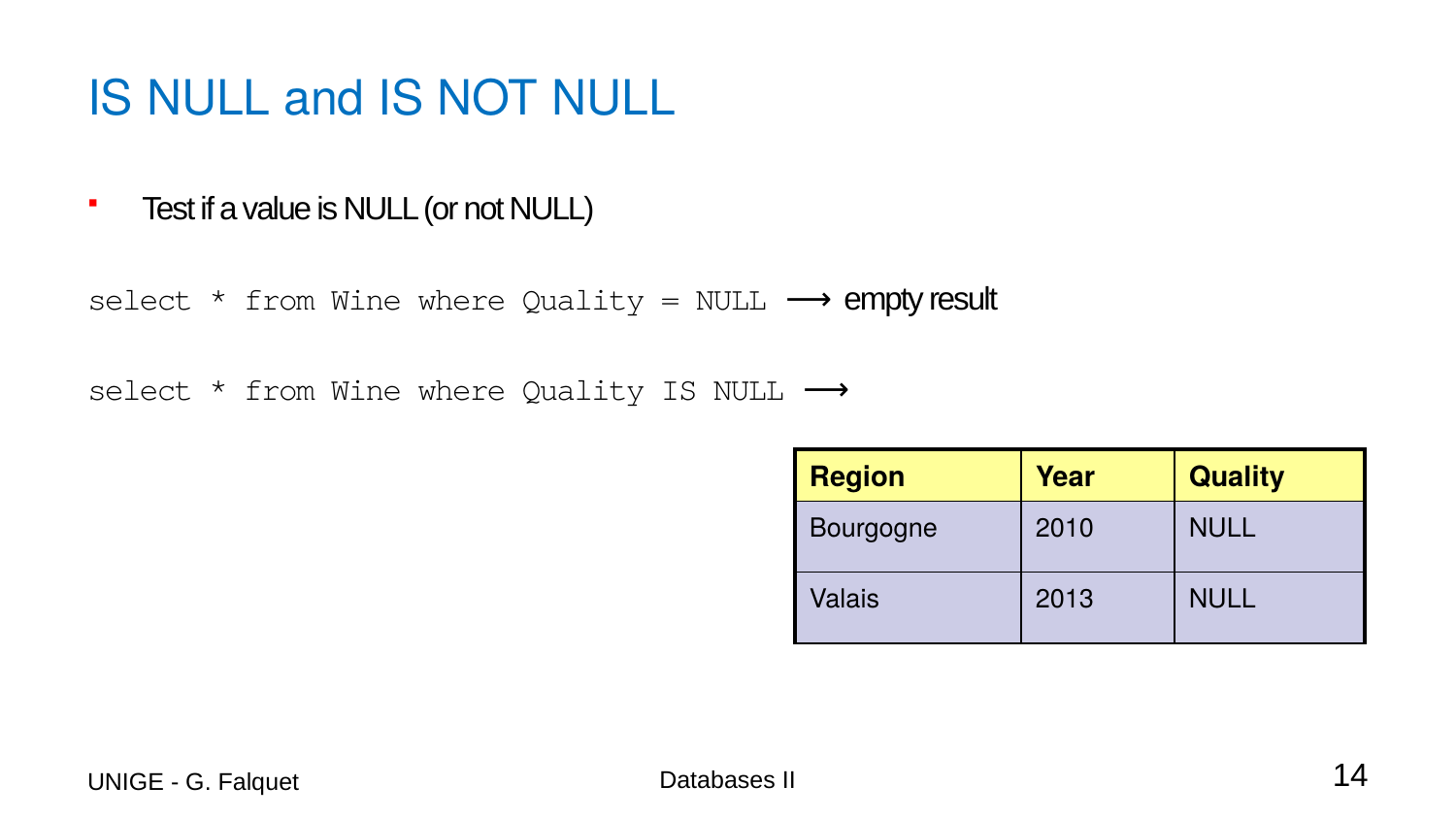

# IS NULL and IS NOT NULL
Test if a value is NULL (or not NULL)

select * from Wine where Quality = NULL ⟶  empty result

select * from Wine where Quality IS NULL ⟶

| Region | Year | Quality |
| --- | --- | --- |
| Bourgogne | 2010 | NULL |
| Valais | 2013 | NULL |
UNIGE - G. Falquet
Databases II
14